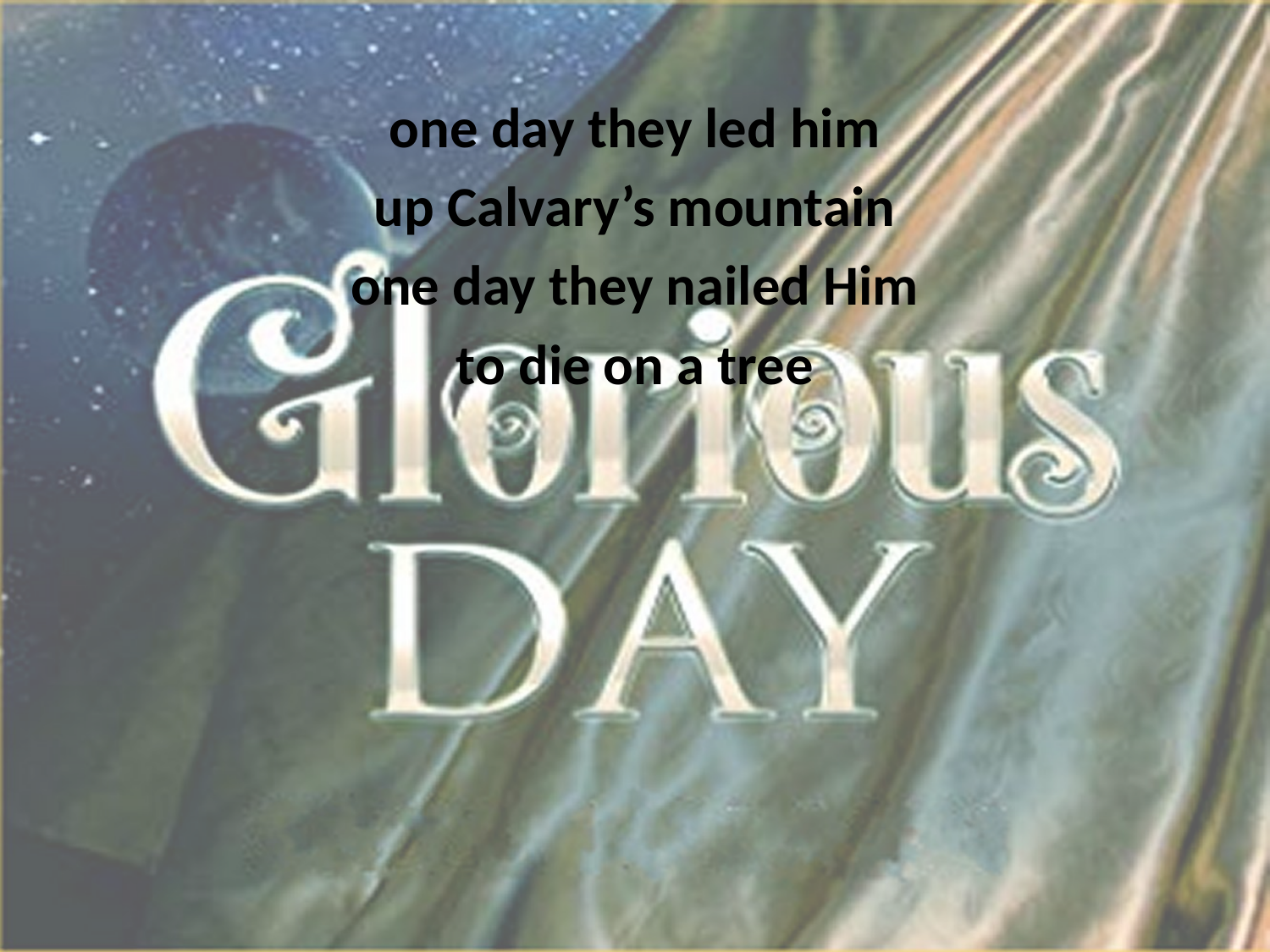

one day they led him
up Calvary’s mountain
one day they nailed Him
to die on a tree